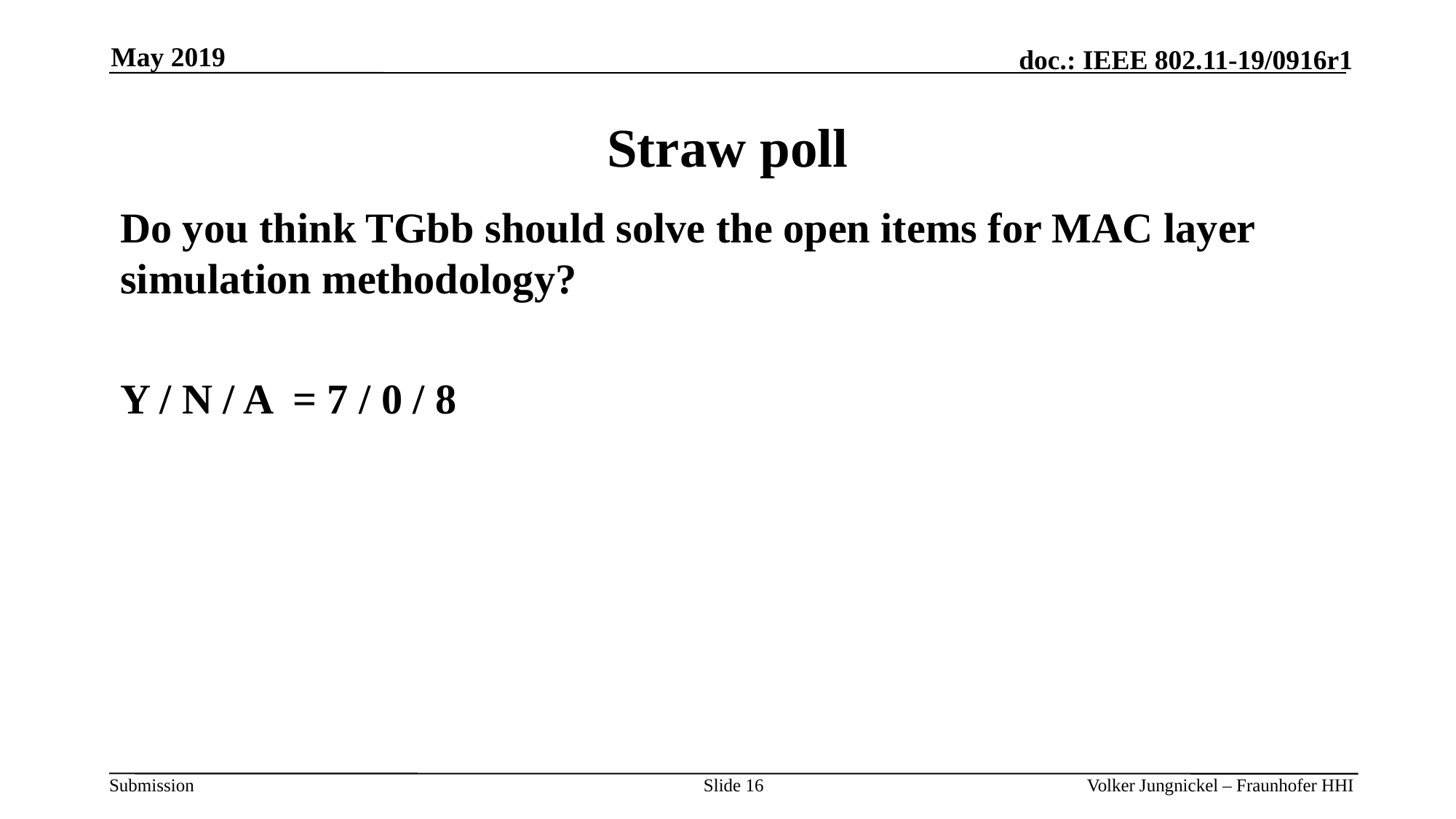

May 2019
# Straw poll
Do you think TGbb should solve the open items for MAC layer simulation methodology?

Y / N / A  = 7 / 0 / 8
Slide 16